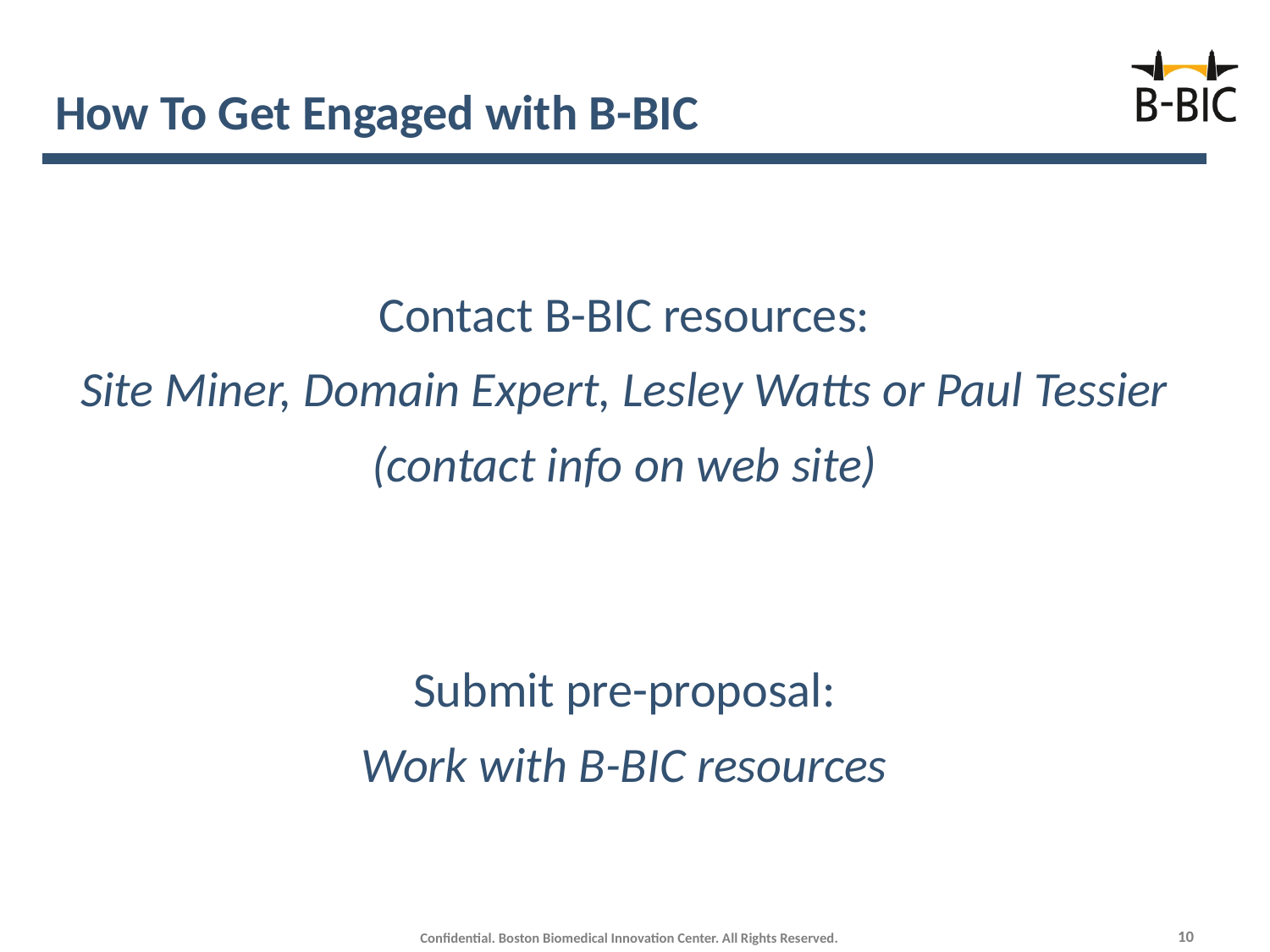

# How To Get Engaged with B-BIC

Contact B-BIC resources:
Site Miner, Domain Expert, Lesley Watts or Paul Tessier
(contact info on web site)

Submit pre-proposal:
Work with B-BIC resources
10